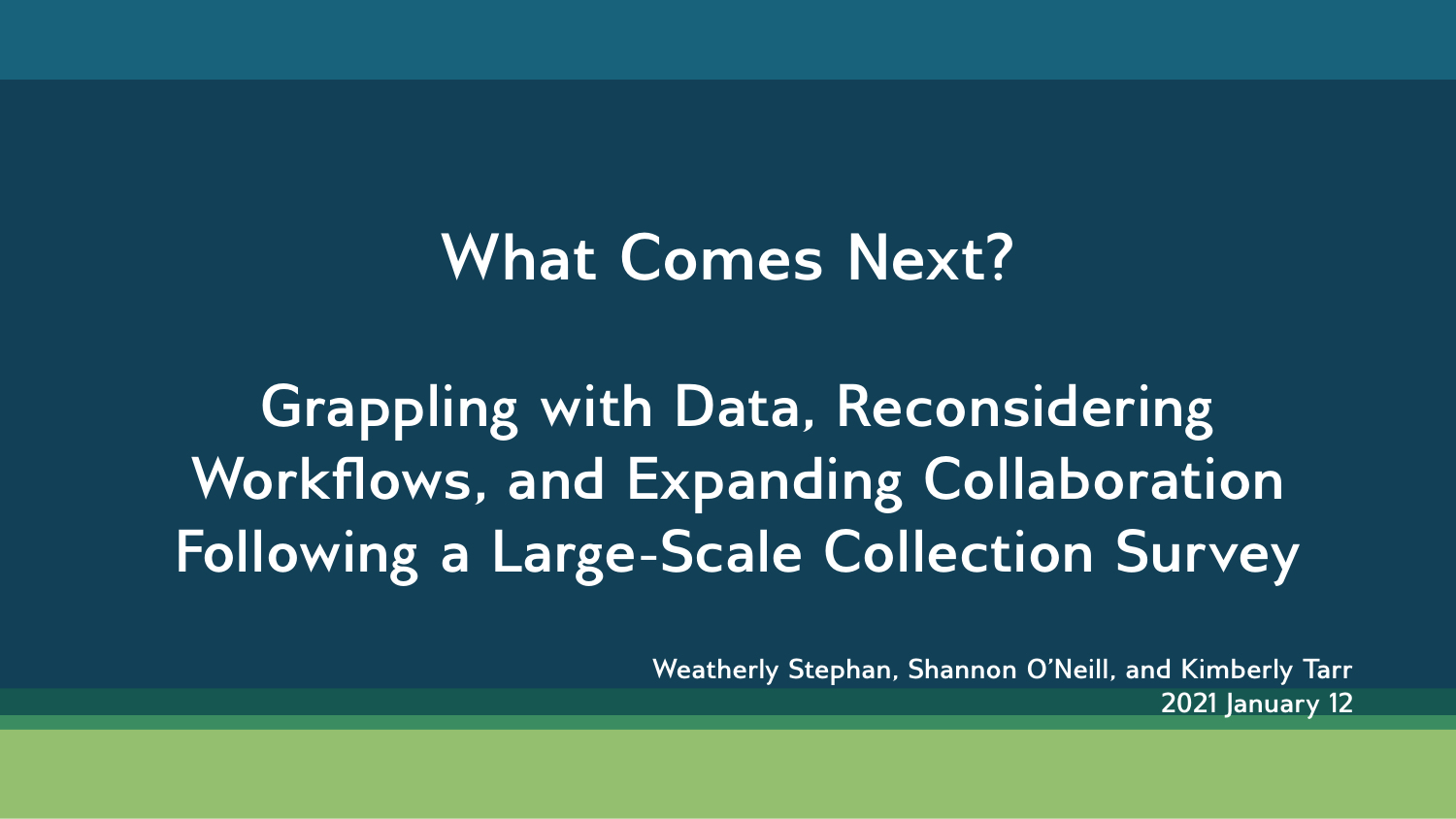

# What Comes Next?

Grappling with Data, Reconsidering Workflows, and Expanding Collaboration Following a Large-Scale Collection Survey
Weatherly Stephan, Shannon O’Neill, and Kimberly Tarr
2021 January 12